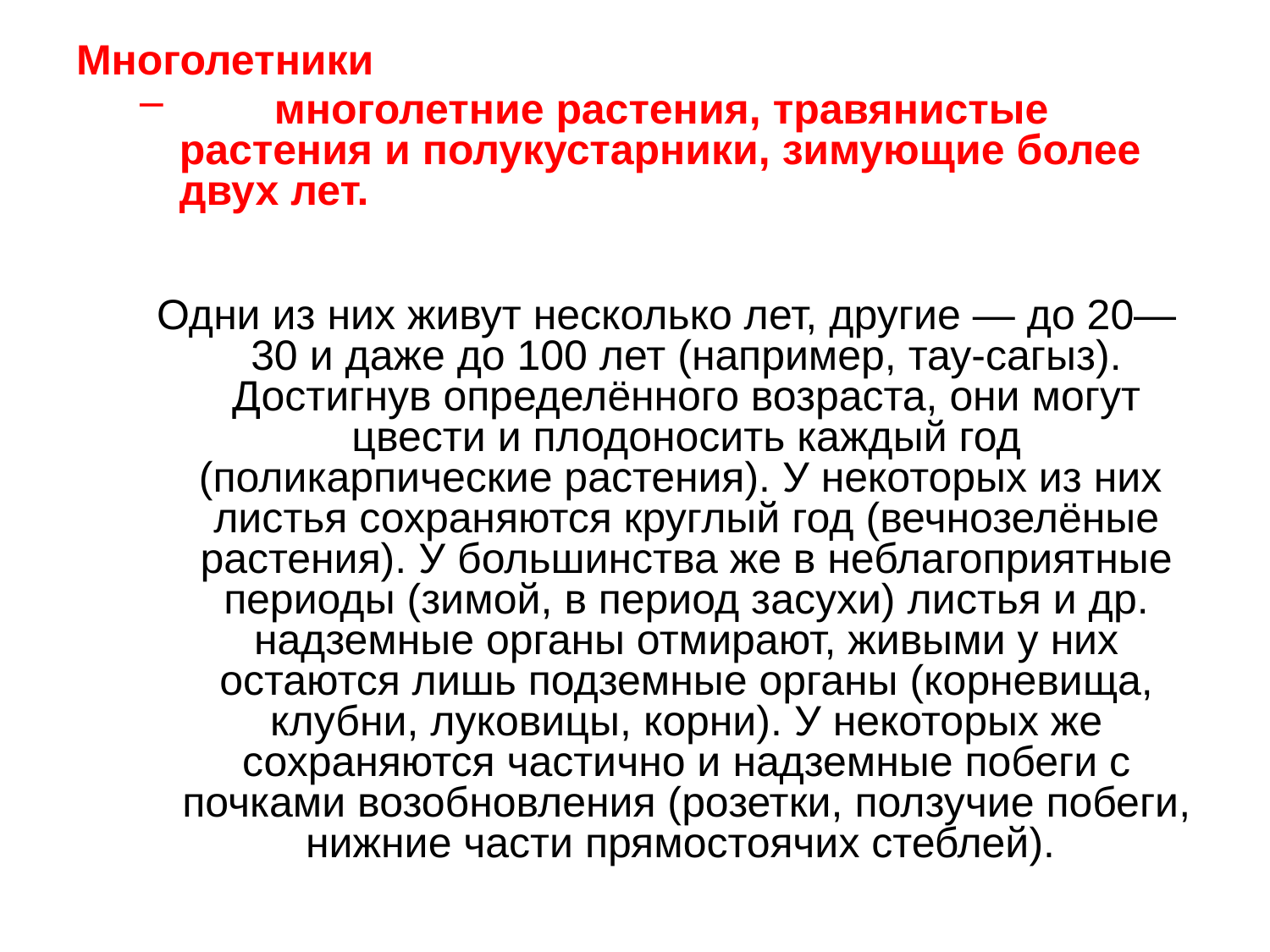

Многолетники
        многолетние растения, травянистые растения и полукустарники, зимующие более двух лет.

Одни из них живут несколько лет, другие — до 20—30 и даже до 100 лет (например, тау-сагыз). Достигнув определённого возраста, они могут цвести и плодоносить каждый год (поликарпические растения). У некоторых из них  листья сохраняются круглый год (вечнозелёные растения). У большинства же в неблагоприятные периоды (зимой, в период засухи) листья и др. надземные органы отмирают, живыми у них остаются лишь подземные органы (корневища, клубни, луковицы, корни). У некоторых же сохраняются частично и надземные побеги с почками возобновления (розетки, ползучие побеги, нижние части прямостоячих стеблей).